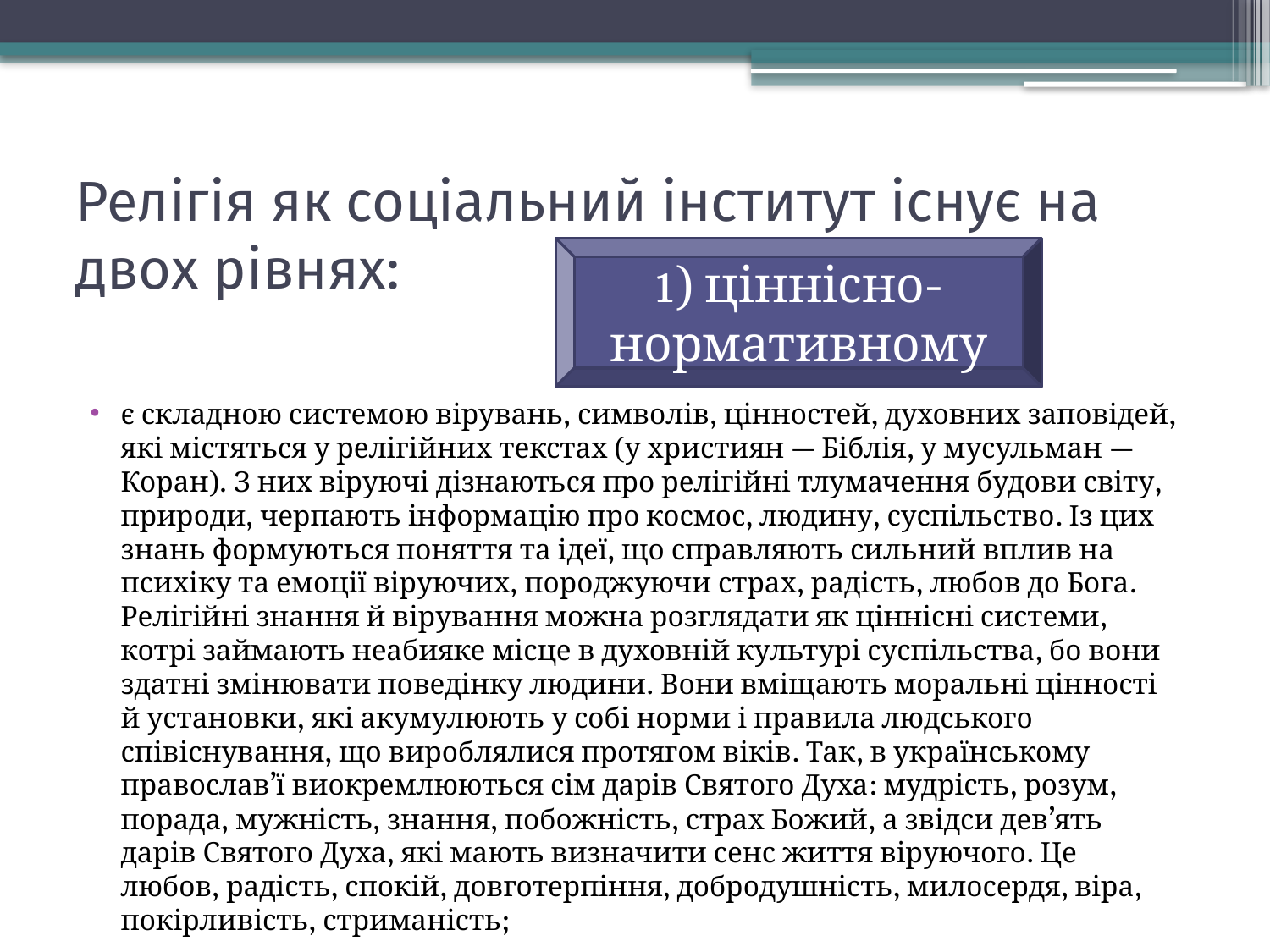

# Релігія як соціальний інститут існує на двох рівнях:
1) ціннісно-нормативному

є складною системою вірувань, символів, цінностей, духовних заповідей, які містяться у релігійних текстах (у християн — Біблія, у мусульман — Коран). З них віруючі дізнаються про релігійні тлумачення будови світу, природи, черпають інформацію про космос, людину, суспільство. Із цих знань формуються поняття та ідеї, що справляють сильний вплив на психіку та емоції віруючих, породжуючи страх, радість, любов до Бога. Релігійні знання й вірування можна розглядати як ціннісні системи, котрі займають неабияке місце в духовній культурі суспільства, бо вони здатні змінювати поведінку людини. Вони вміщають моральні цінності й установки, які акумулюють у собі норми і правила людського співіснування, що вироблялися протягом віків. Так, в українському православ’ї виокремлюються сім дарів Святого Духа: мудрість, розум, порада, мужність, знання, побожність, страх Божий, а звідси дев’ять дарів Святого Духа, які мають визначити сенс життя віруючого. Це любов, радість, спокій, довготерпіння, добродушність, милосердя, віра, покірливість, стриманість;